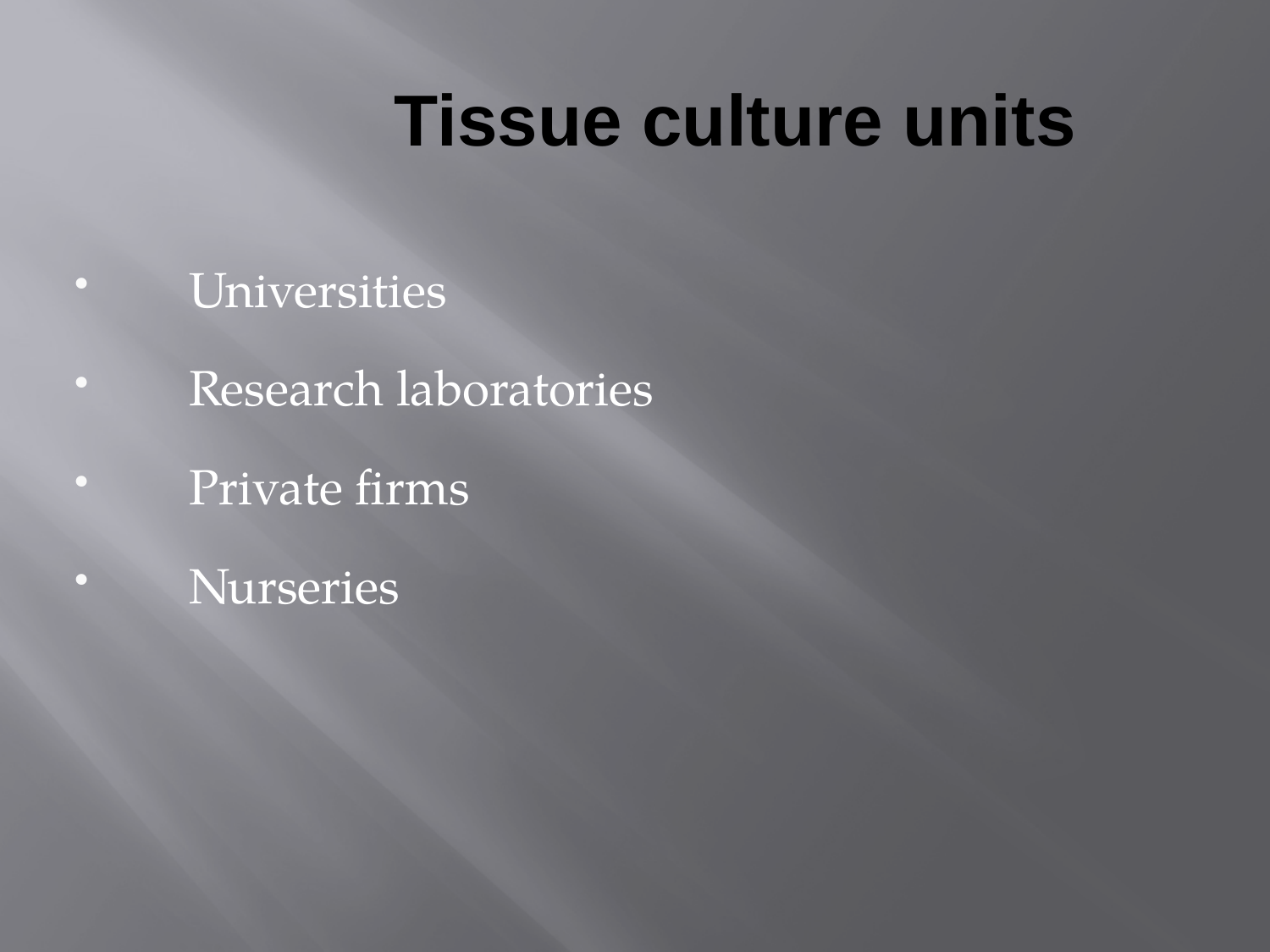

# Tissue culture units
Universities
Research laboratories
Private firms
Nurseries